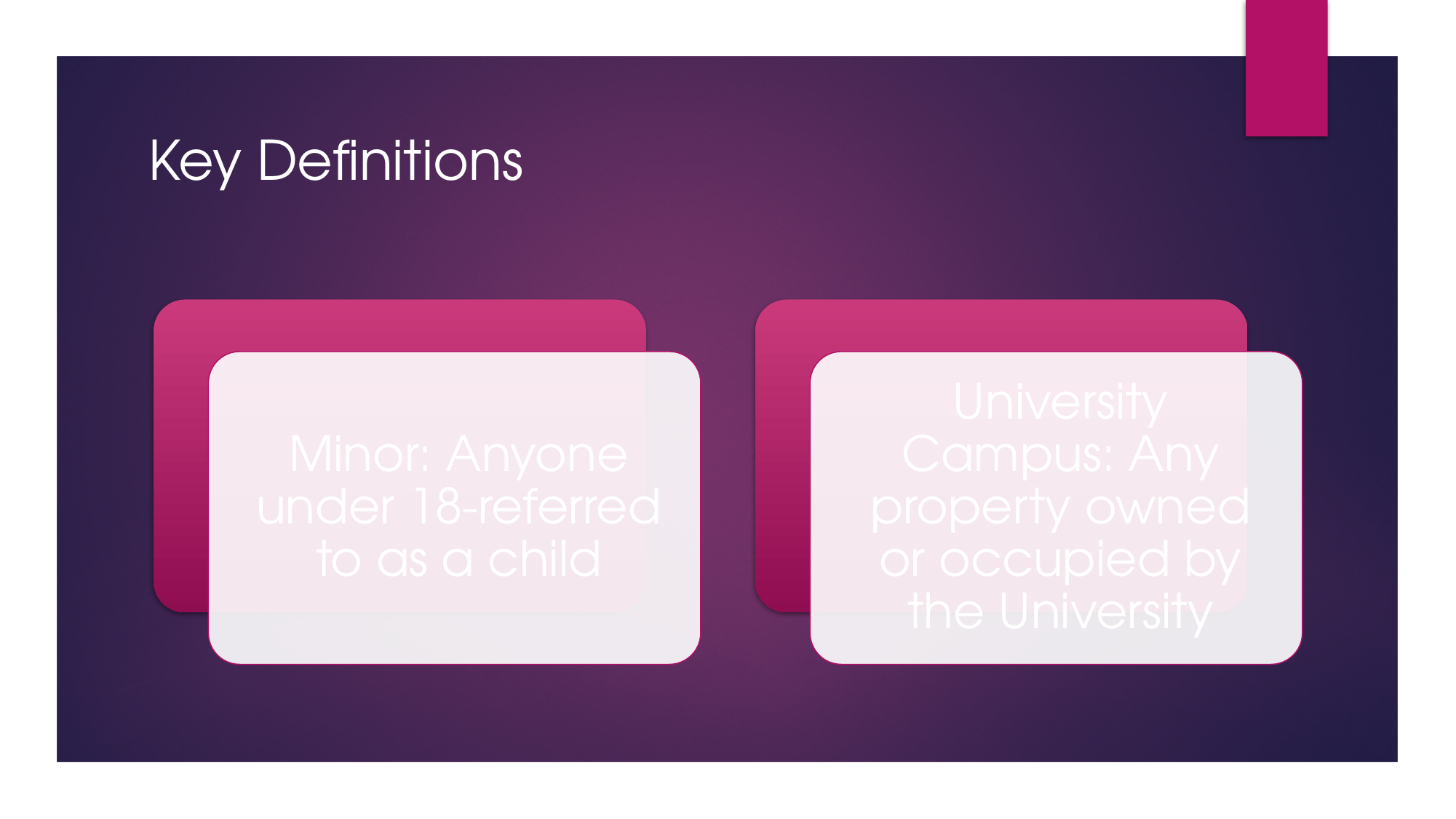

# Key Definitions
Minor: Anyone under 18-referred to as a child
University Campus: Any property owned or occupied by the University